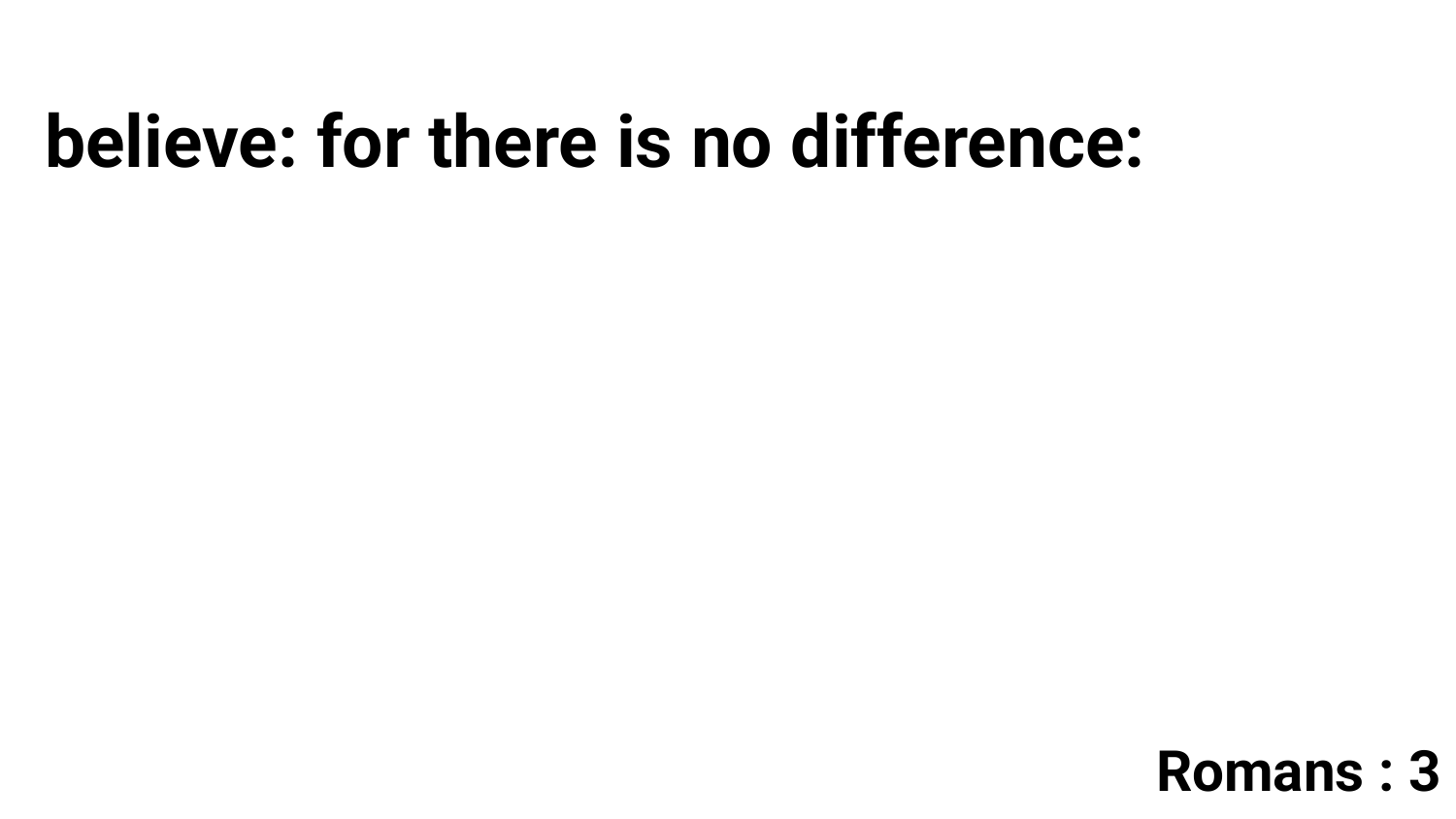

believe: for there is no difference:
Romans : 3